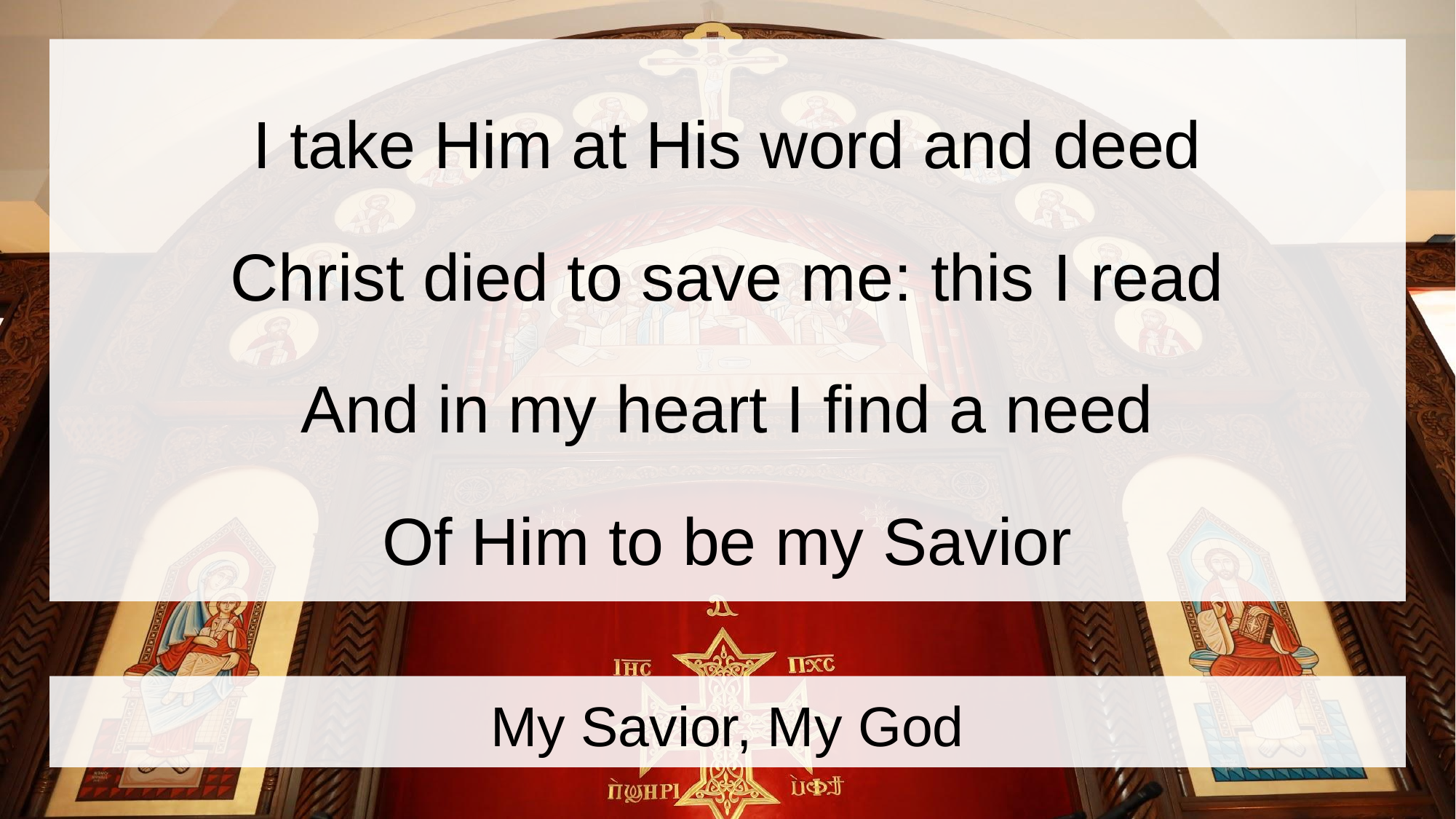

I take Him at His word and deed
Christ died to save me: this I read
And in my heart I find a need
Of Him to be my Savior
# My Savior, My God